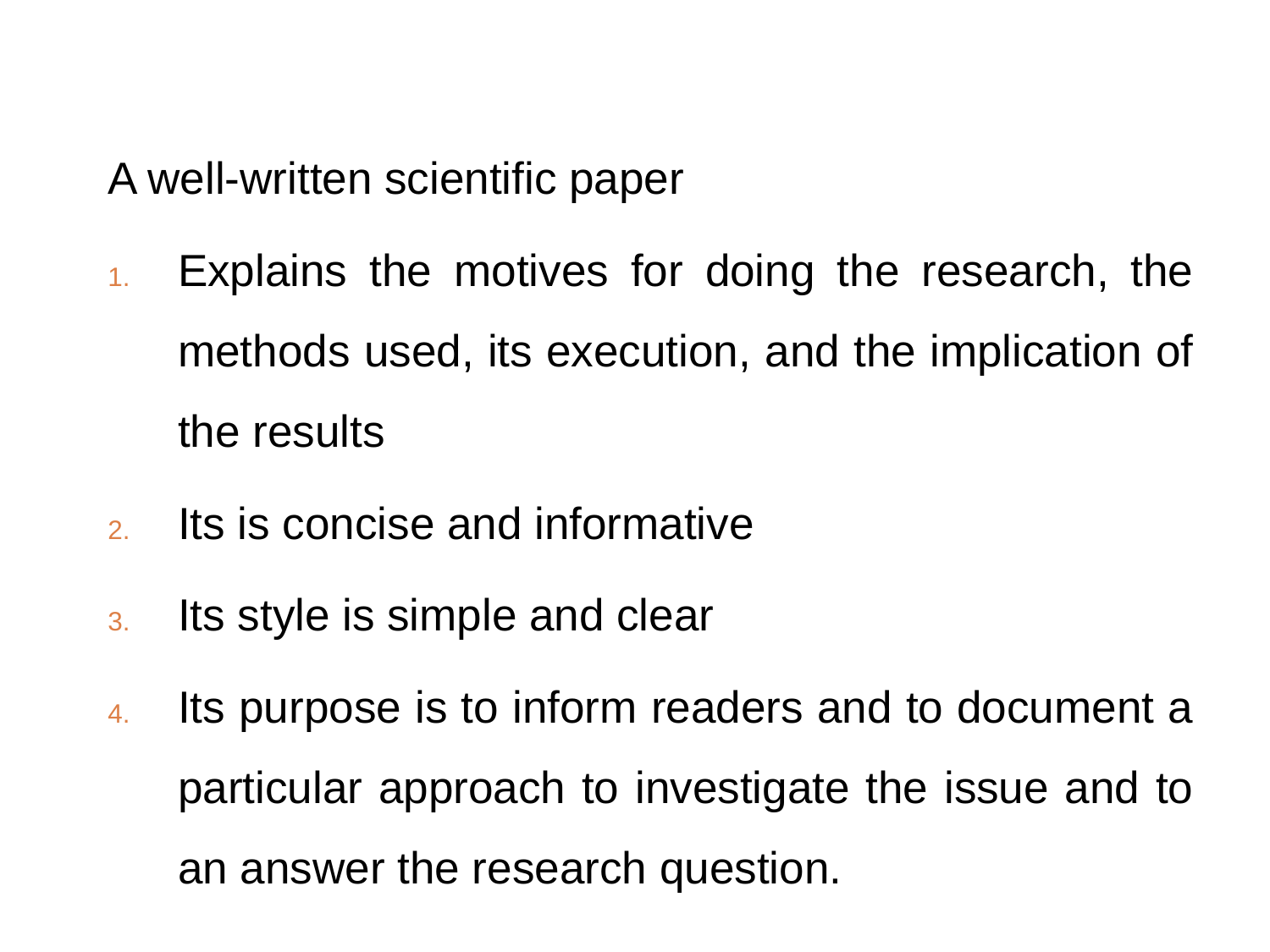

A well-written scientific paper
Explains the motives for doing the research, the methods used, its execution, and the implication of the results
Its is concise and informative
Its style is simple and clear
Its purpose is to inform readers and to document a particular approach to investigate the issue and to an answer the research question.